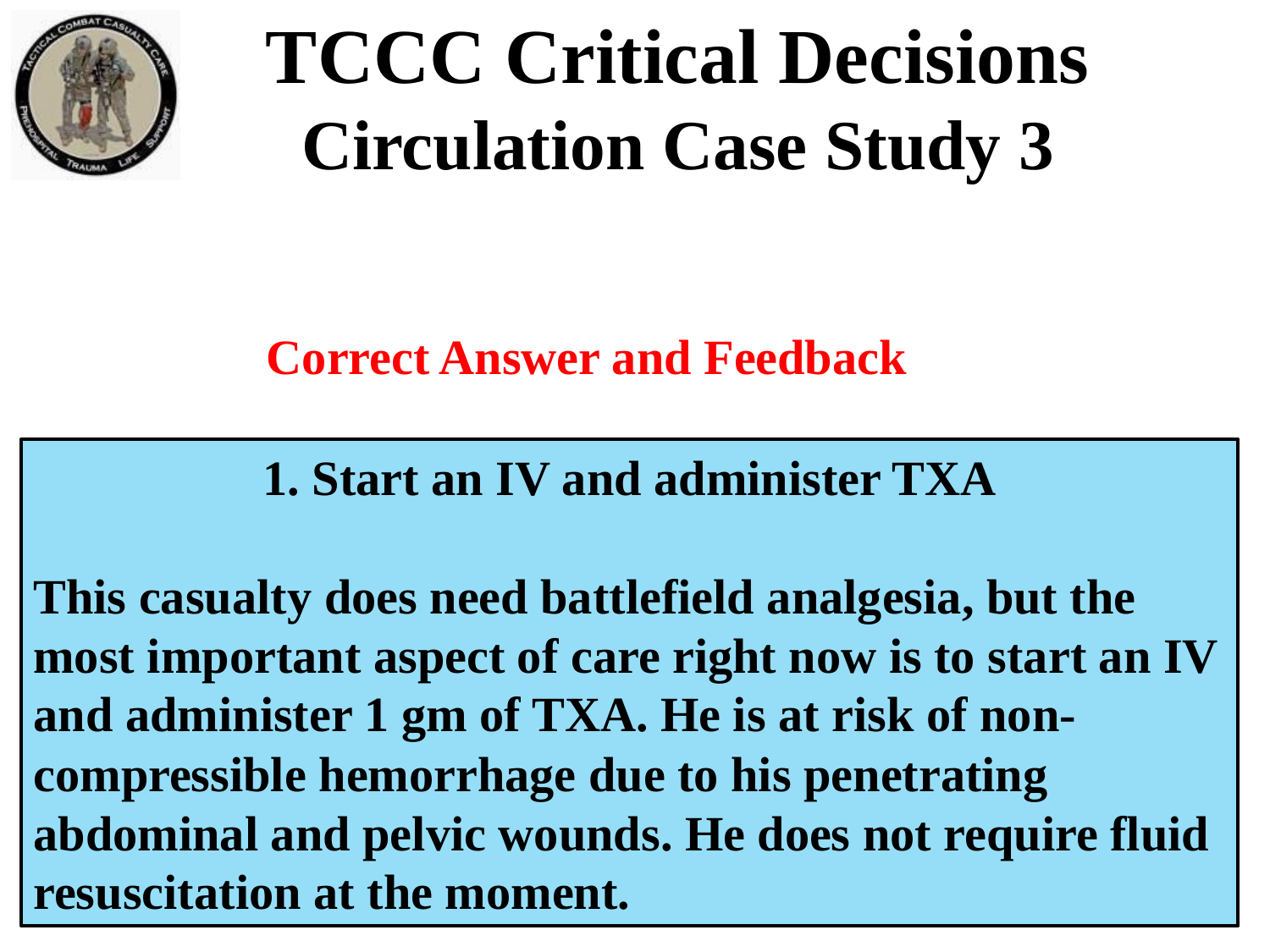

TCCC Critical Decisions
Circulation Case Study 3
Correct Answer and Feedback
1. Start an IV and administer TXA

This casualty does need battlefield analgesia, but the most important aspect of care right now is to start an IV and administer 1 gm of TXA. He is at risk of non-compressible hemorrhage due to his penetrating abdominal and pelvic wounds. He does not require fluid resuscitation at the moment.